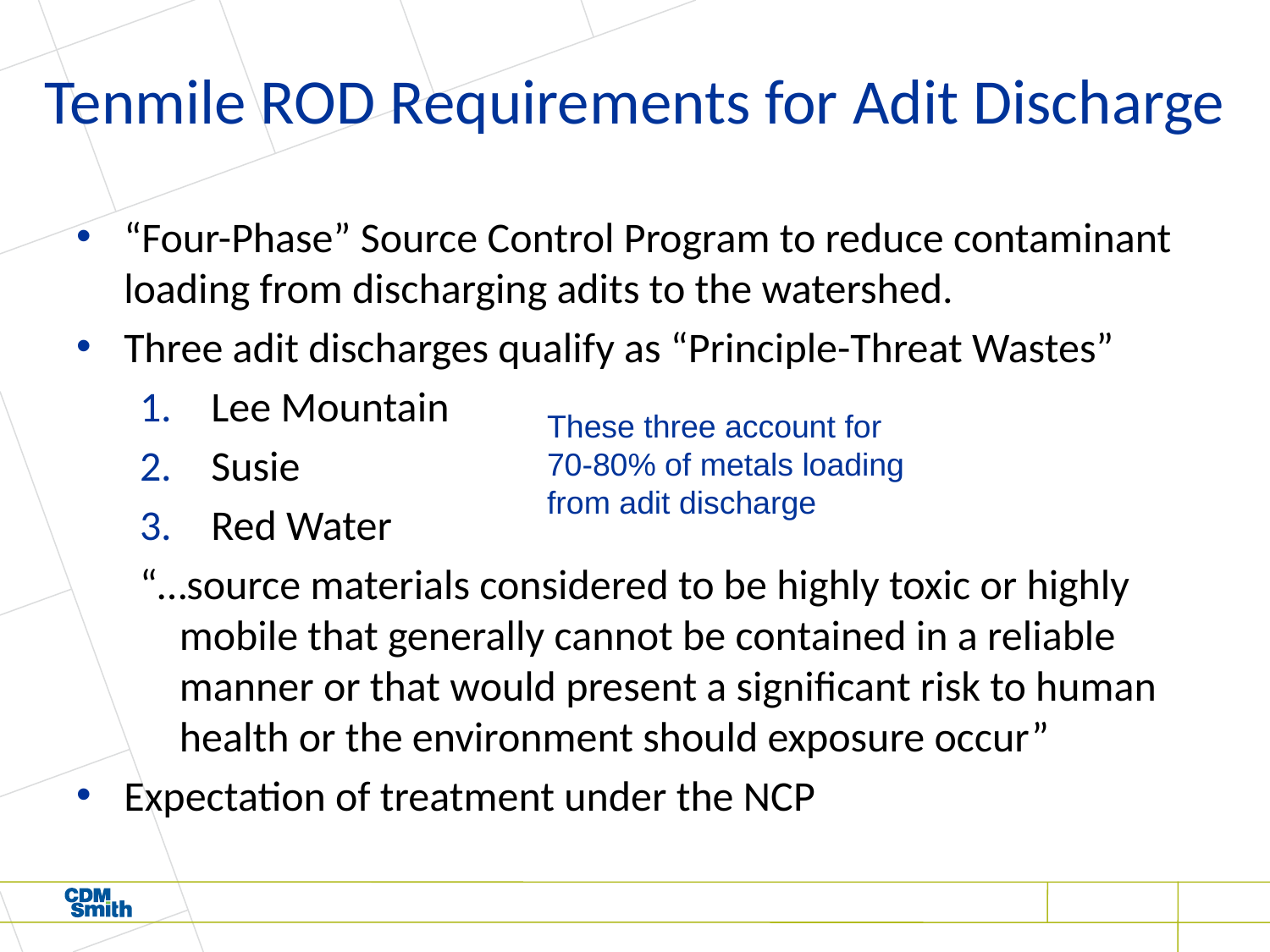

# Tenmile ROD Requirements for Adit Discharge
“Four-Phase” Source Control Program to reduce contaminant loading from discharging adits to the watershed.
Three adit discharges qualify as “Principle-Threat Wastes”
Lee Mountain
Susie
Red Water
“…source materials considered to be highly toxic or highly mobile that generally cannot be contained in a reliable manner or that would present a significant risk to human health or the environment should exposure occur”
Expectation of treatment under the NCP
These three account for 70-80% of metals loading from adit discharge